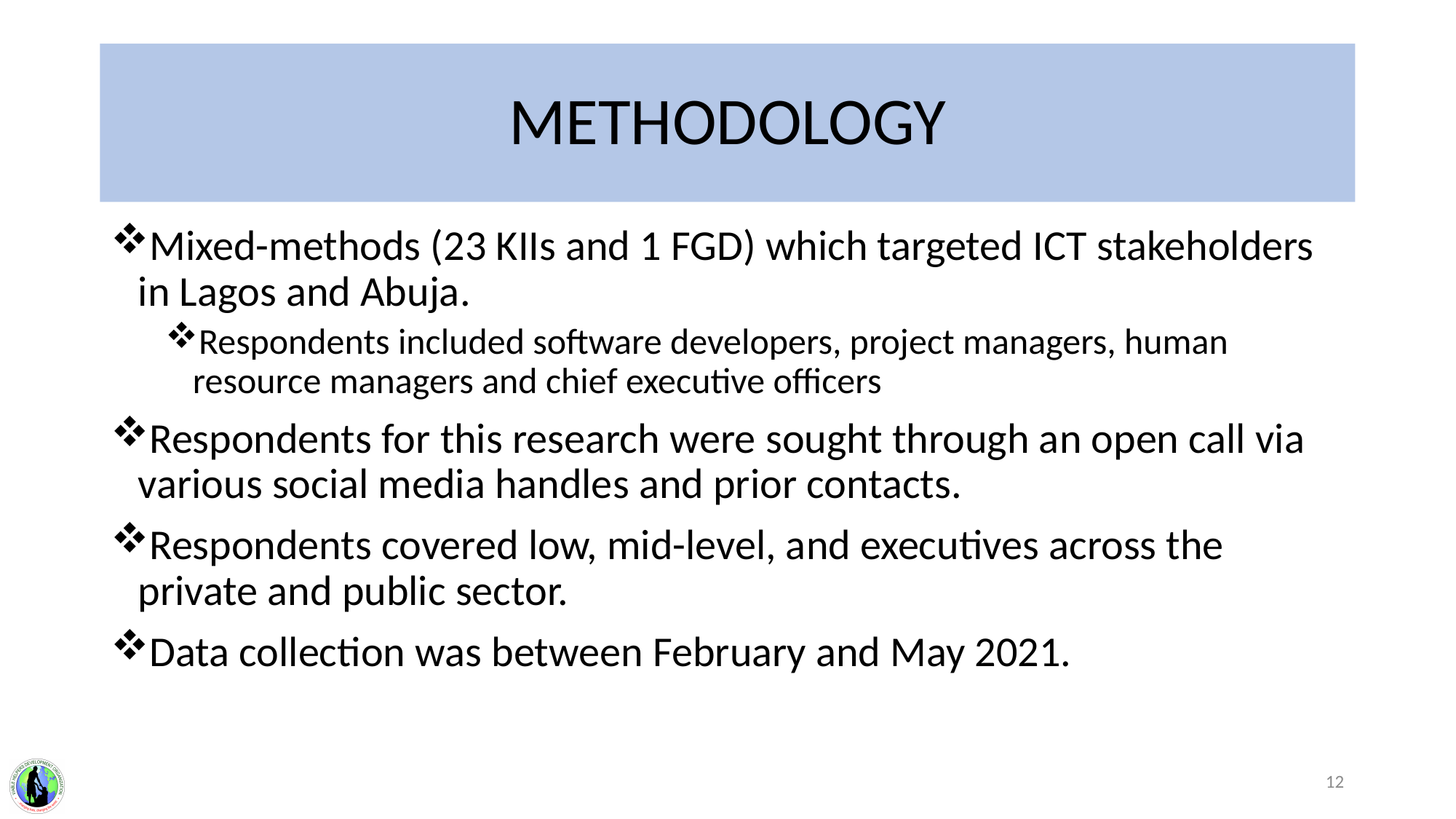

# METHODOLOGY
Mixed-methods (23 KIIs and 1 FGD) which targeted ICT stakeholders in Lagos and Abuja.
Respondents included software developers, project managers, human resource managers and chief executive officers
Respondents for this research were sought through an open call via various social media handles and prior contacts.
Respondents covered low, mid-level, and executives across the private and public sector.
Data collection was between February and May 2021.

12